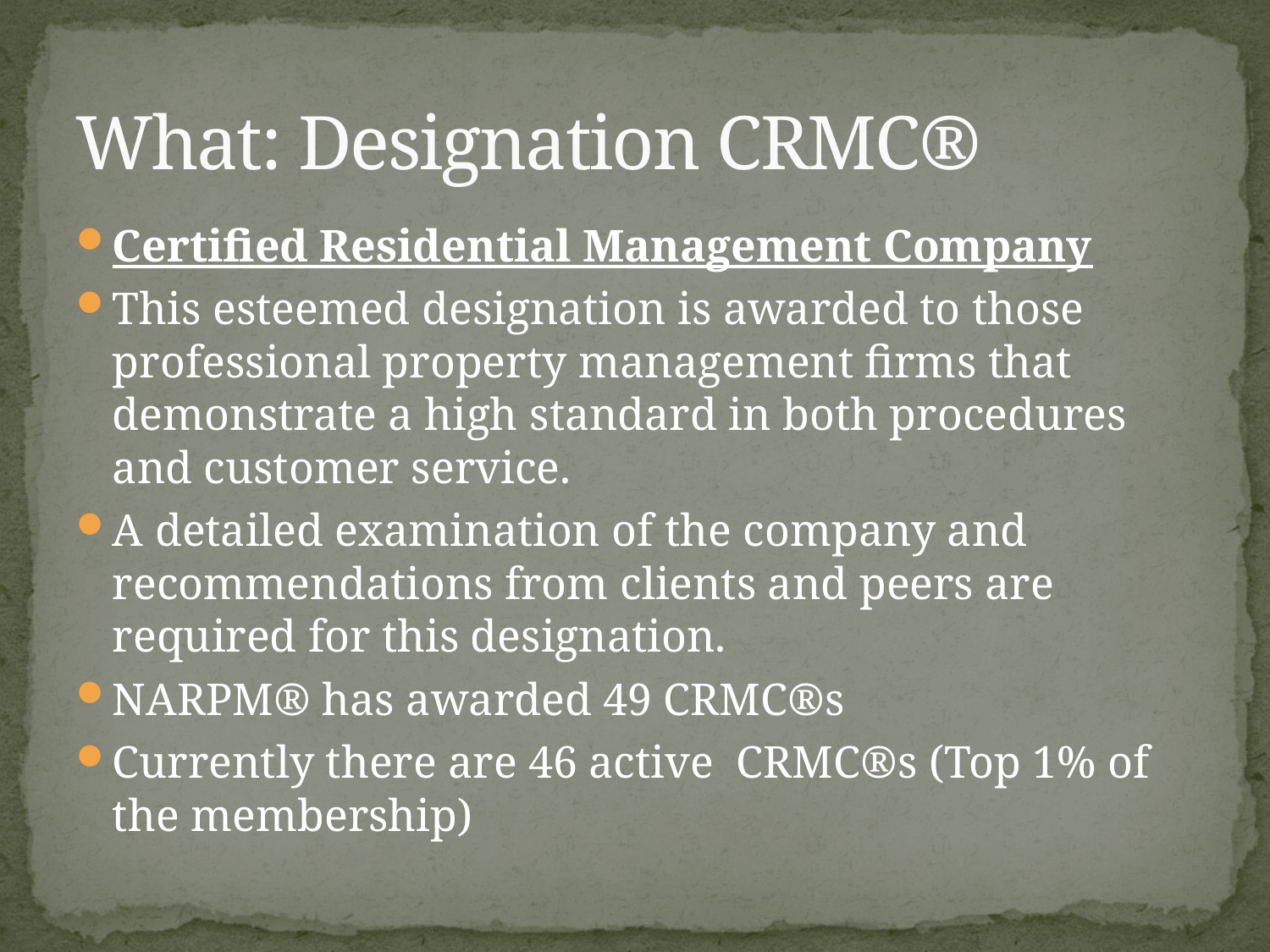

# What: Designation CRMC®
Certified Residential Management Company
This esteemed designation is awarded to those professional property management firms that demonstrate a high standard in both procedures and customer service.
A detailed examination of the company and recommendations from clients and peers are required for this designation.
NARPM® has awarded 49 CRMC®s
Currently there are 46 active  CRMC®s (Top 1% of the membership)